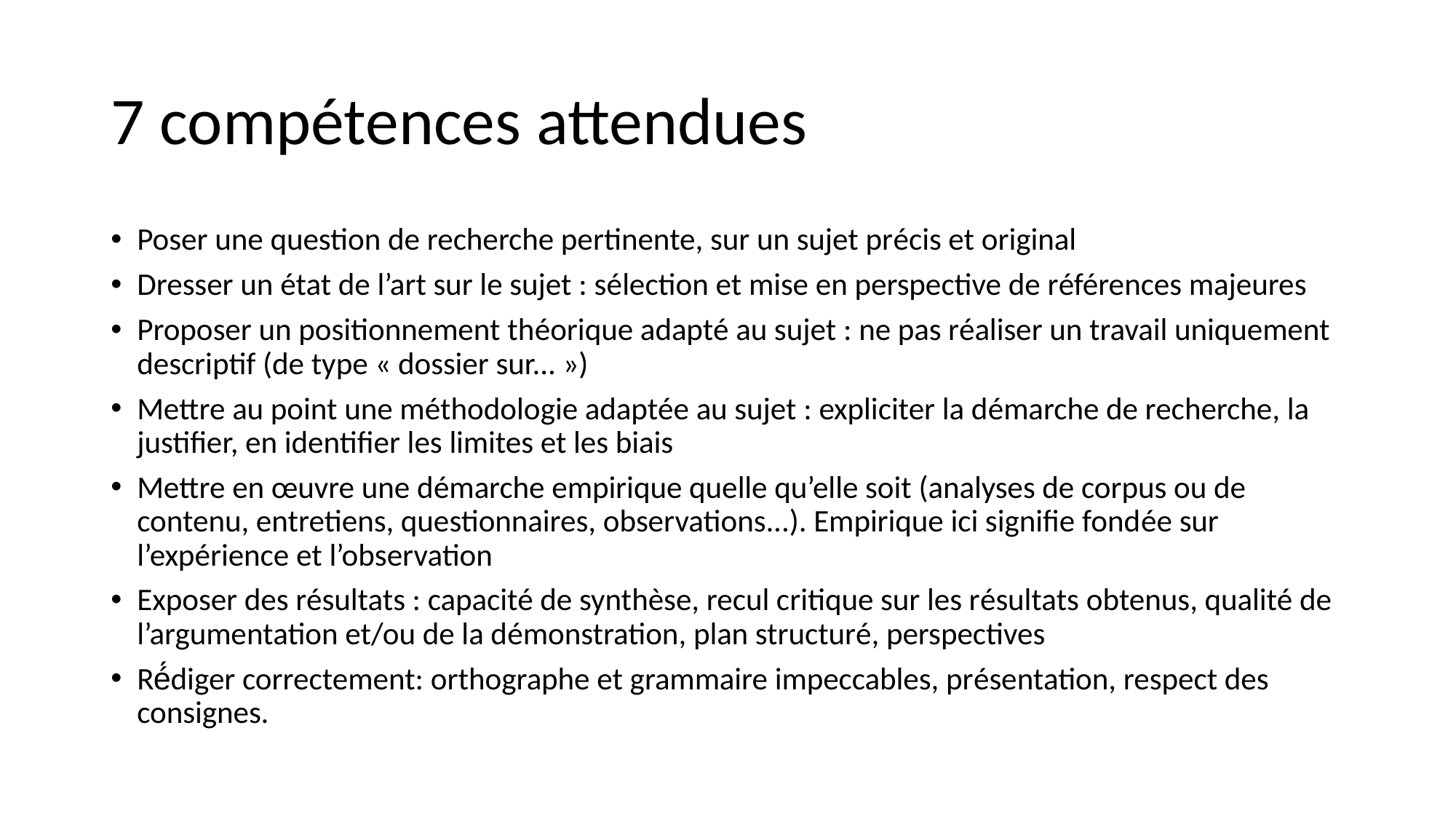

# 7 compétences attendues
Poser une question de recherche pertinente, sur un sujet précis et original
Dresser un état de l’art sur le sujet : sélection et mise en perspective de références majeures
Proposer un positionnement théorique adapté au sujet : ne pas réaliser un travail uniquement descriptif (de type « dossier sur... »)
Mettre au point une méthodologie adaptée au sujet : expliciter la démarche de recherche, la justifier, en identifier les limites et les biais
Mettre en œuvre une démarche empirique quelle qu’elle soit (analyses de corpus ou de contenu, entretiens, questionnaires, observations...). Empirique ici signifie fondée sur l’expérience et l’observation
Exposer des résultats : capacité de synthèse, recul critique sur les résultats obtenus, qualité de l’argumentation et/ou de la démonstration, plan structuré, perspectives
Ré́diger correctement: orthographe et grammaire impeccables, présentation, respect des consignes.